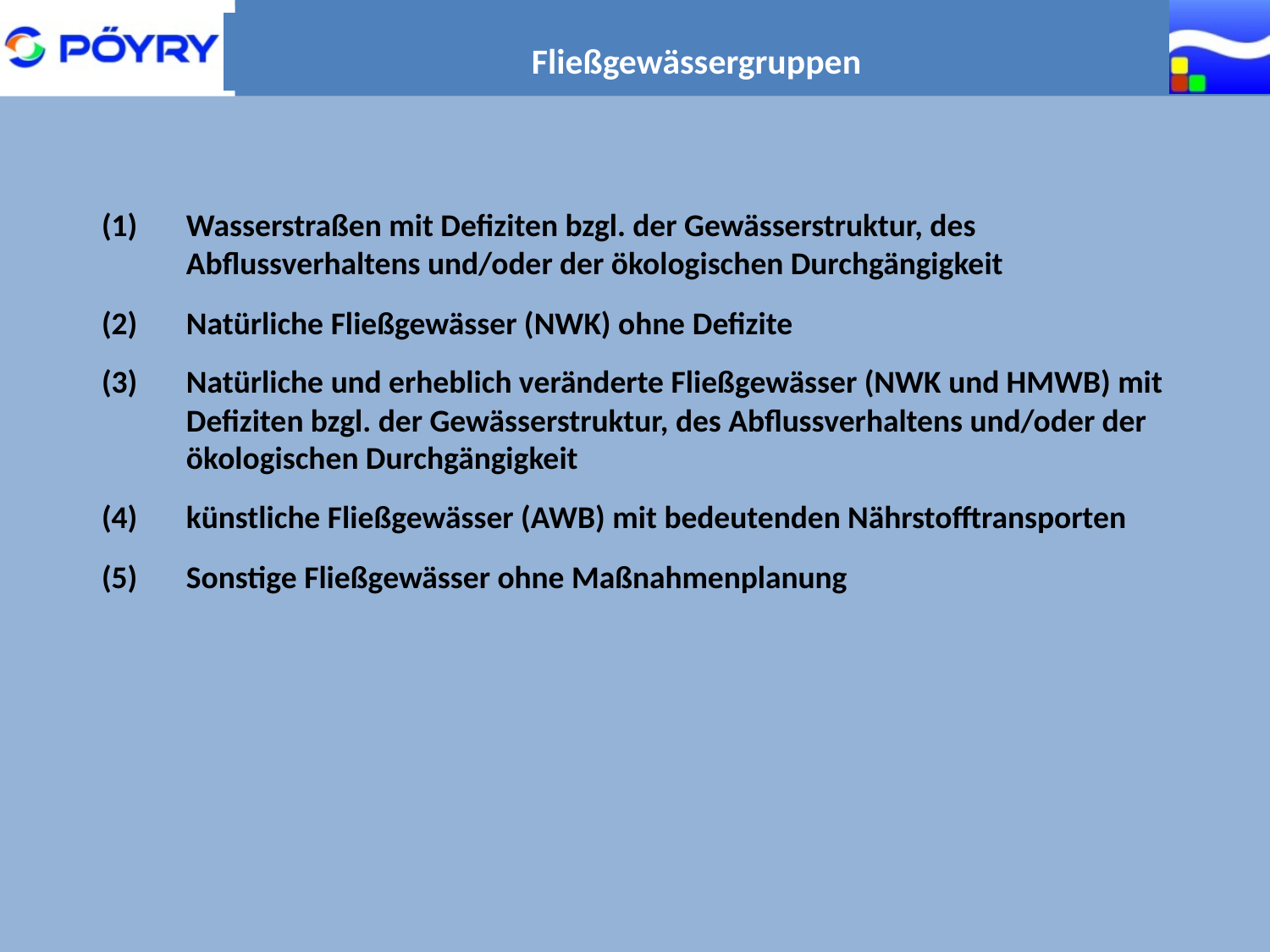

Fließgewässergruppen
Wasserstraßen mit Defiziten bzgl. der Gewässerstruktur, des Abflussverhaltens und/oder der ökologischen Durchgängigkeit
Natürliche Fließgewässer (NWK) ohne Defizite
Natürliche und erheblich veränderte Fließgewässer (NWK und HMWB) mit Defiziten bzgl. der Gewässerstruktur, des Abflussverhaltens und/oder der ökologischen Durchgängigkeit
künstliche Fließgewässer (AWB) mit bedeutenden Nährstofftransporten
Sonstige Fließgewässer ohne Maßnahmenplanung